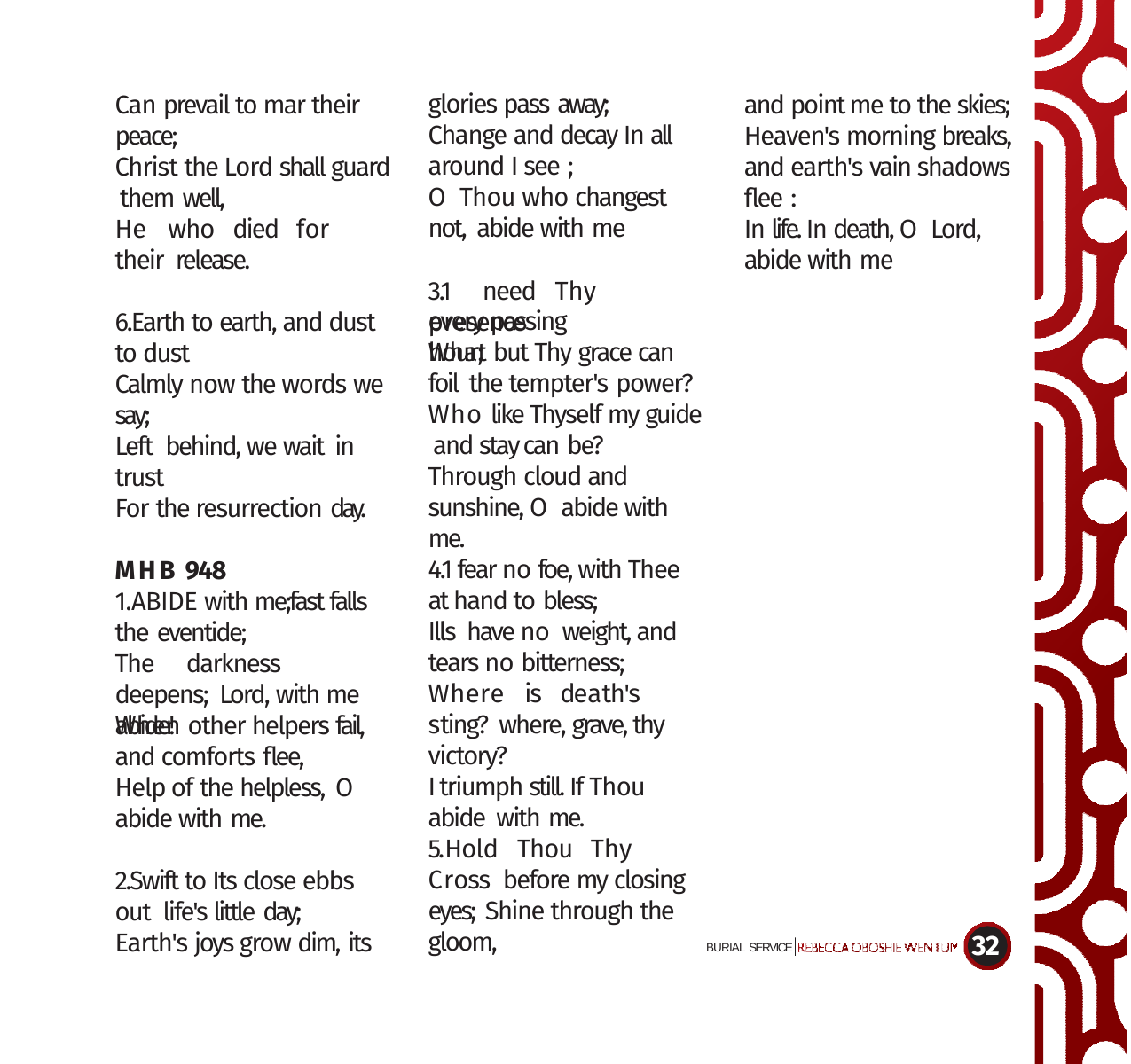

glories pass away;
Change and decay In all  around I see ;
O Thou who changest not,  abide with me

3.1	need	Thy	presence
Can prevail to mar their  peace;
Christ the Lord shall guard  them well,
He	who	died	for	their  release.
and point me to the skies;  Heaven's morning breaks,  and earth's vain shadows  flee :
In life. In death, O Lord,  abide with me
every passing hour;
6.Earth to earth, and dust  to dust
Calmly now the words we  say;
Left behind, we wait  in  trust
For the resurrection day.
What but Thy grace can foil  the tempter's power?
Who like Thyself my guide  and stay can be?
Through cloud and  sunshine, O abide with me.
4.1 fear no foe, with Thee  at hand to bless;
Ills have no  weight, and  tears no bitterness;
Where	is	death's	sting?  where, grave, thy victory?
I triumph still. If Thou abide  with me.
MHB 948
1.ABIDE with me;fast falls  the eventide;
The	darkness	deepens;  Lord, with me abide!
When other helpers fail,  and comforts flee,
Help of the helpless,  O  abide with me.
5.Hold	Thou	Thy	Cross  before my closing eyes;  Shine through the gloom,
2.Swift to Its close ebbs out  life's little day;
Earth's joys grow dim, its

32

BURIAL SERVICE